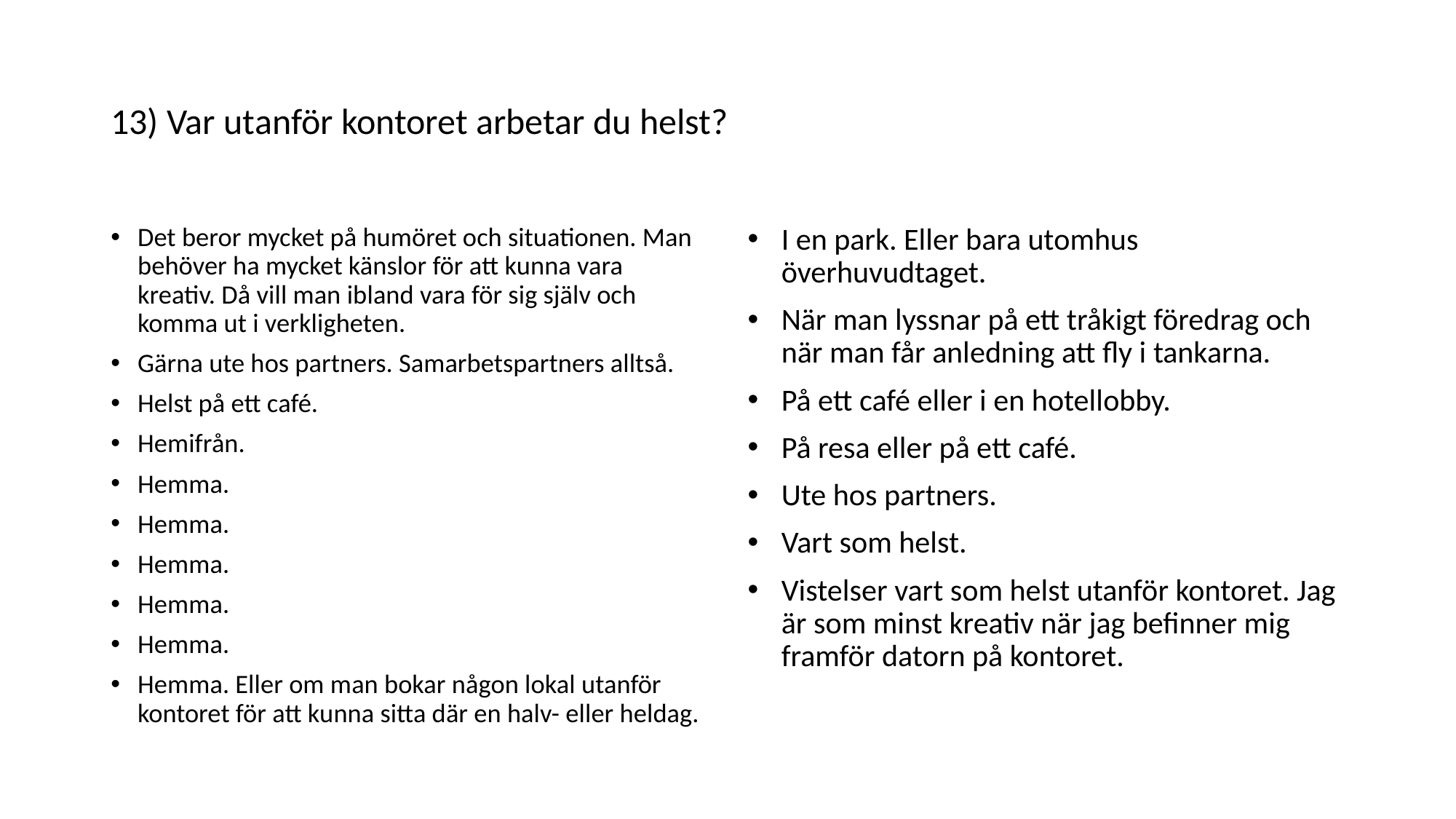

# 13) Var utanför kontoret arbetar du helst?
Det beror mycket på humöret och situationen. Man behöver ha mycket känslor för att kunna vara kreativ. Då vill man ibland vara för sig själv och komma ut i verkligheten.
Gärna ute hos partners. Samarbetspartners alltså.
Helst på ett café.
Hemifrån.
Hemma.
Hemma.
Hemma.
Hemma.
Hemma.
Hemma. Eller om man bokar någon lokal utanför kontoret för att kunna sitta där en halv- eller heldag.

I en park. Eller bara utomhus överhuvudtaget.
När man lyssnar på ett tråkigt föredrag och när man får anledning att fly i tankarna.
På ett café eller i en hotellobby.
På resa eller på ett café.
Ute hos partners.
Vart som helst.
Vistelser vart som helst utanför kontoret. Jag är som minst kreativ när jag befinner mig framför datorn på kontoret.